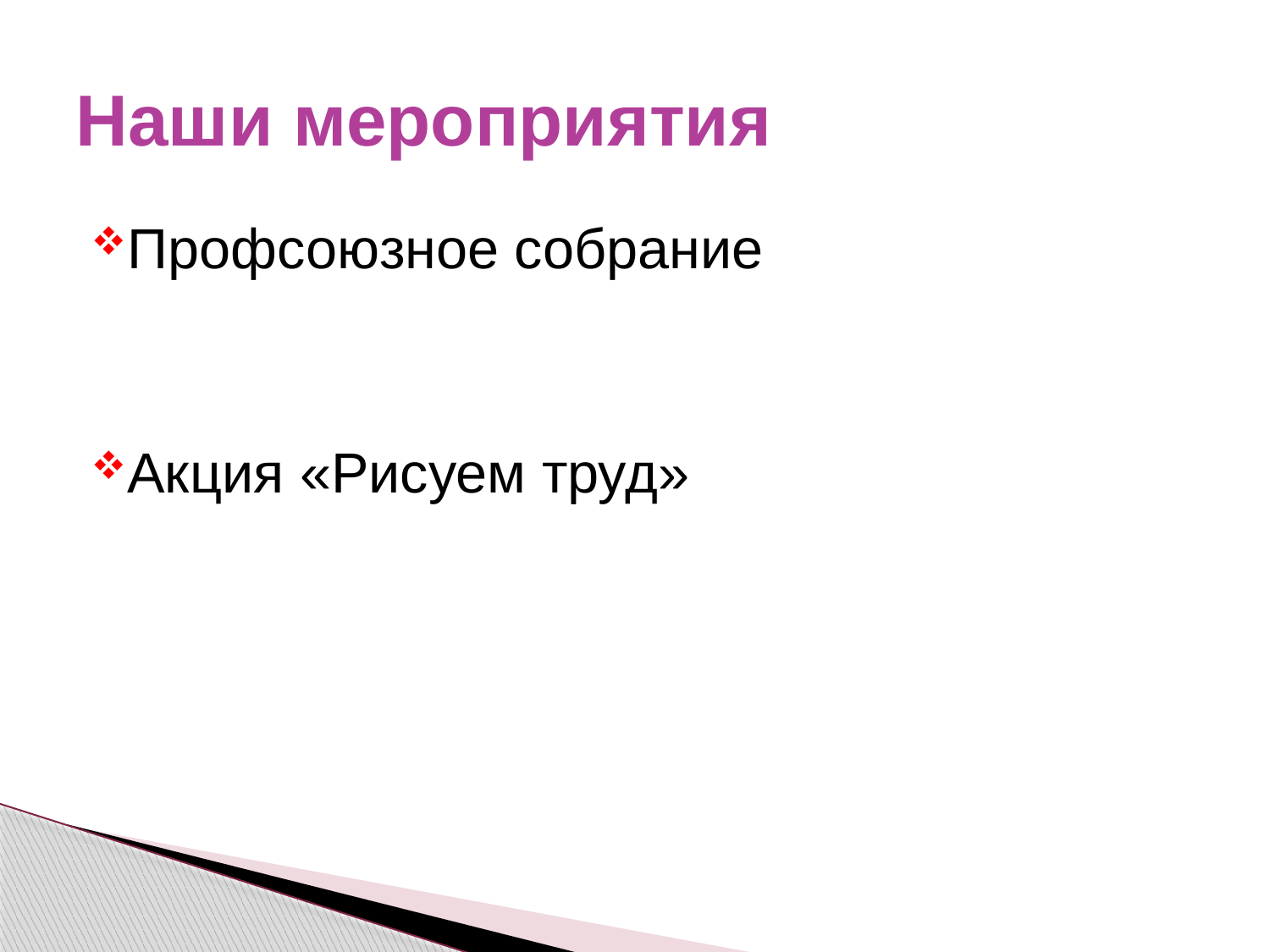

# Наши мероприятия
Профсоюзное собрание

Акция «Рисуем труд»